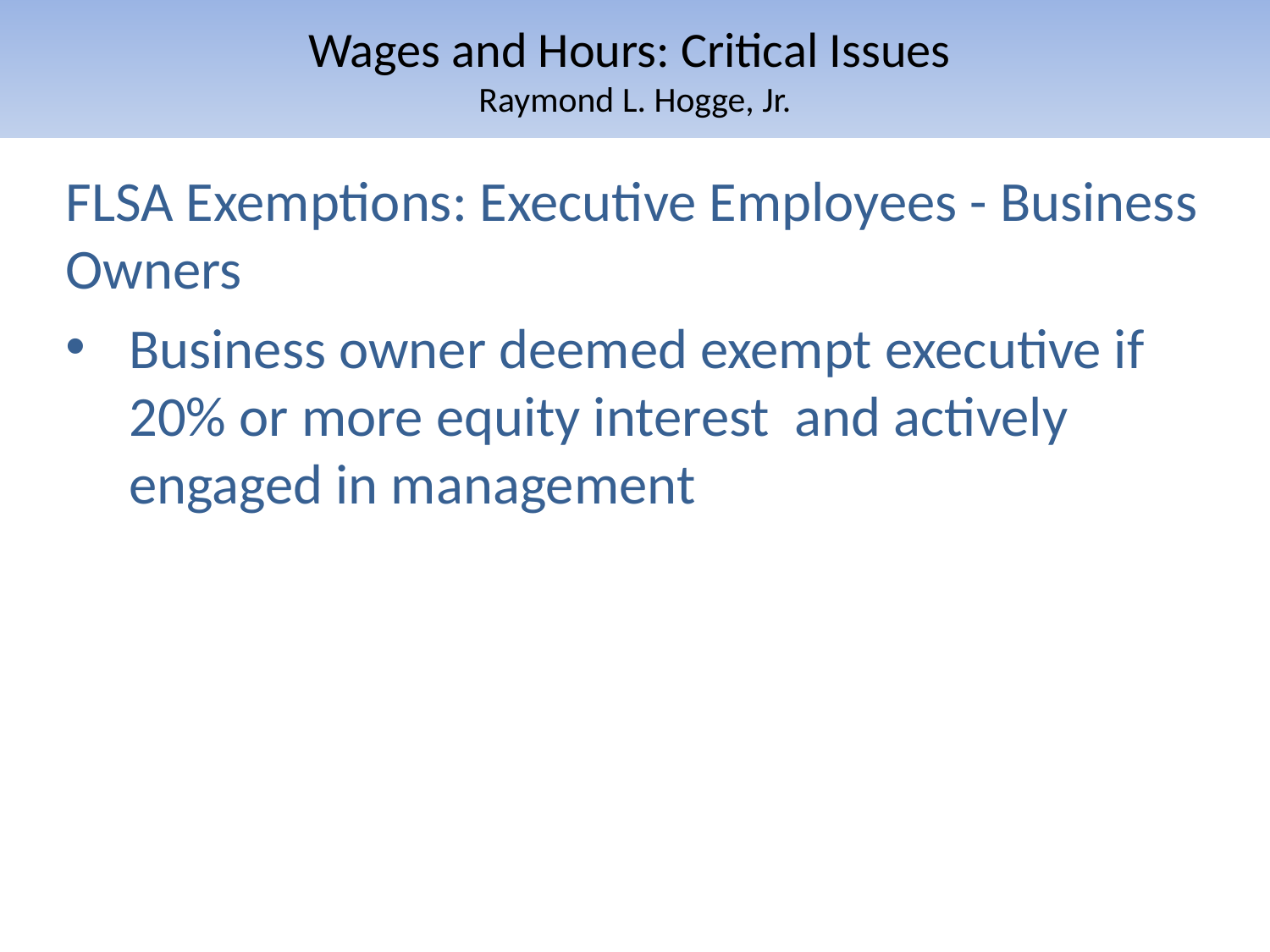

# Wages and Hours: Critical Issues Raymond L. Hogge, Jr.
FLSA Exemptions: Executive Employees - Business Owners
Business owner deemed exempt executive if 20% or more equity interest  and actively engaged in management